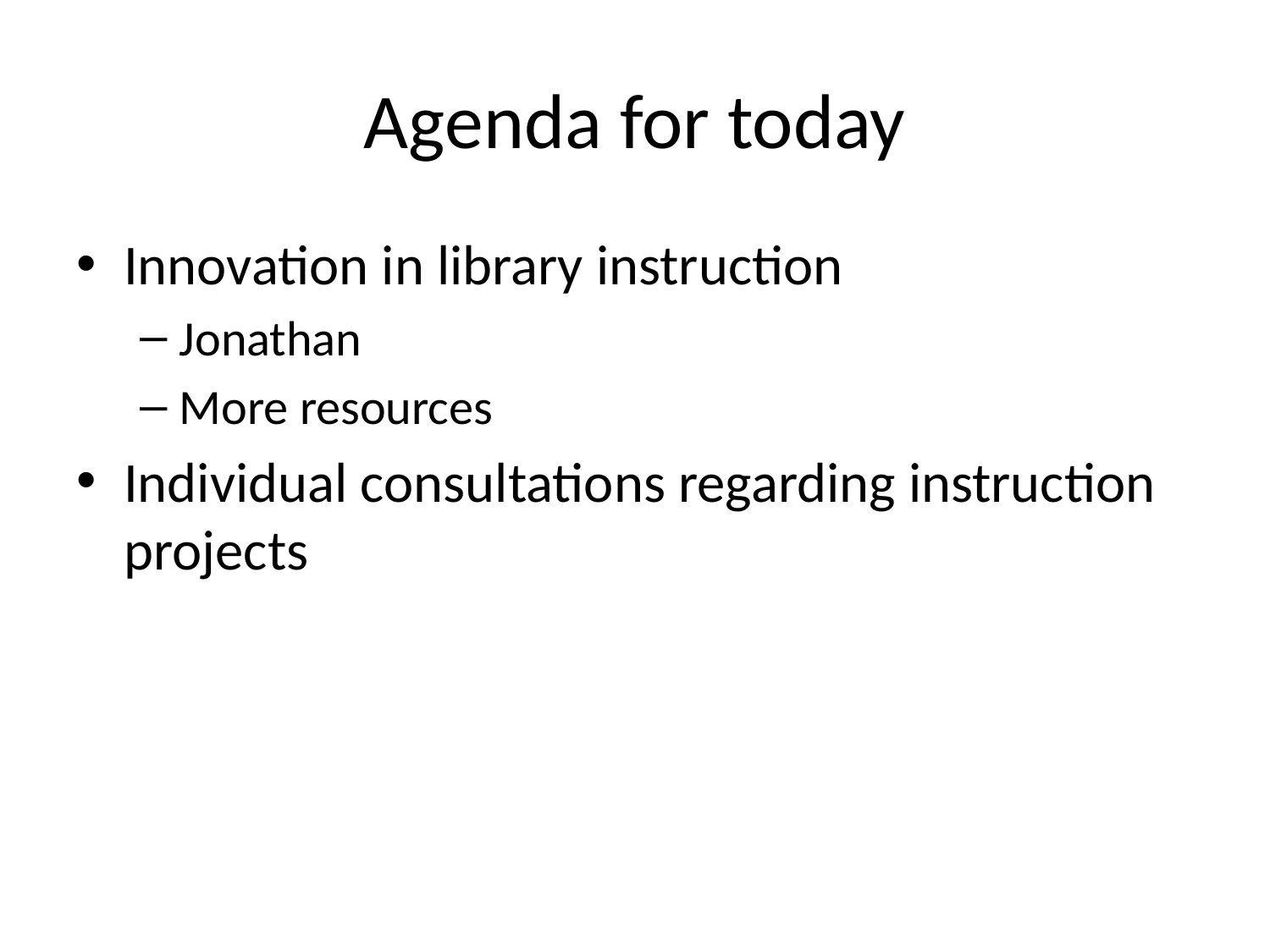

# Agenda for today
Innovation in library instruction
Jonathan
More resources
Individual consultations regarding instruction projects